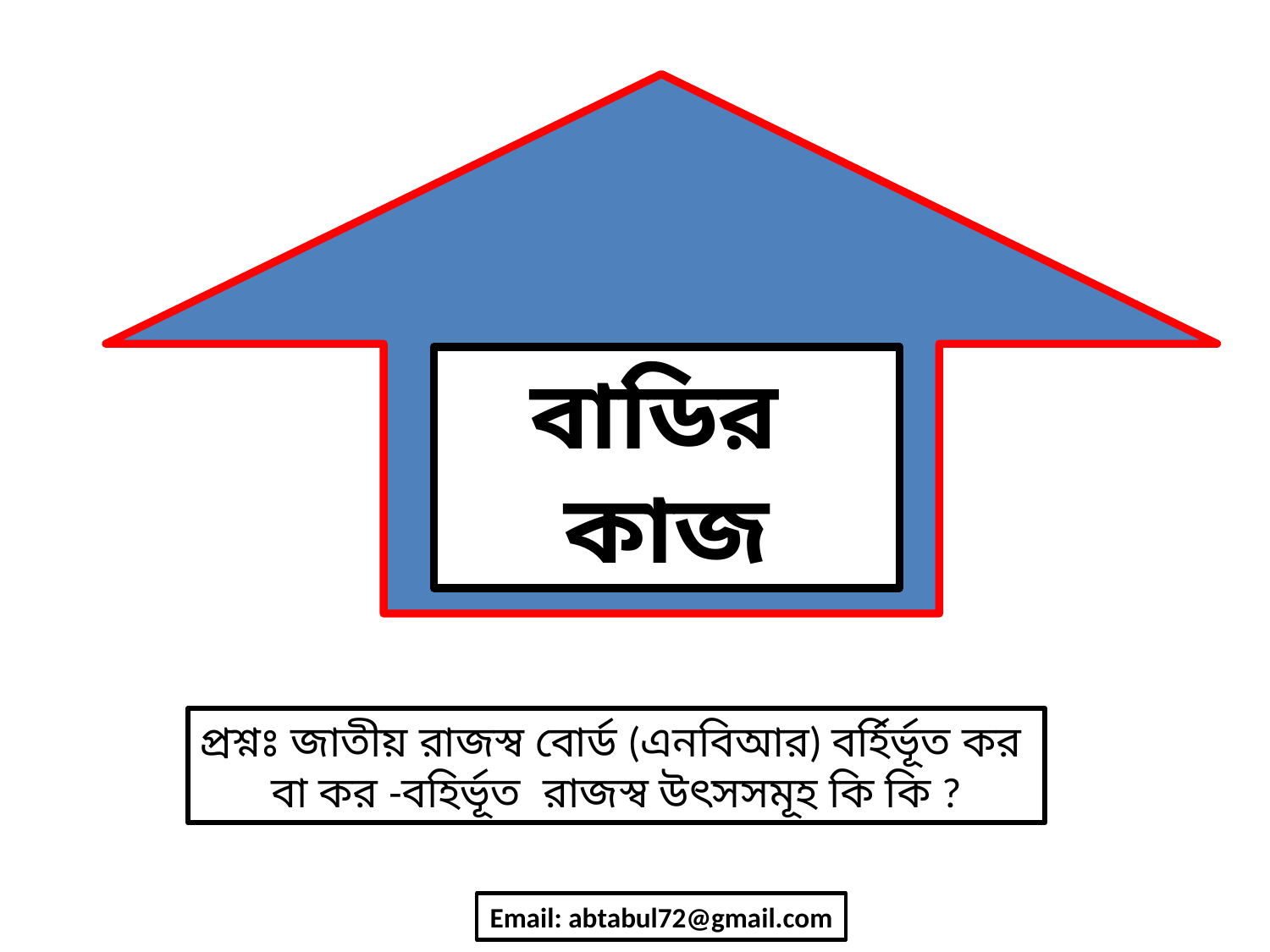

বাডির
কাজ
প্রশ্নঃ জাতীয় রাজস্ব বোর্ড (এনবিআর) বর্হির্ভূত কর
বা কর -বহির্ভূত  রাজস্ব উৎসসমূহ কি কি ?
Email: abtabul72@gmail.com